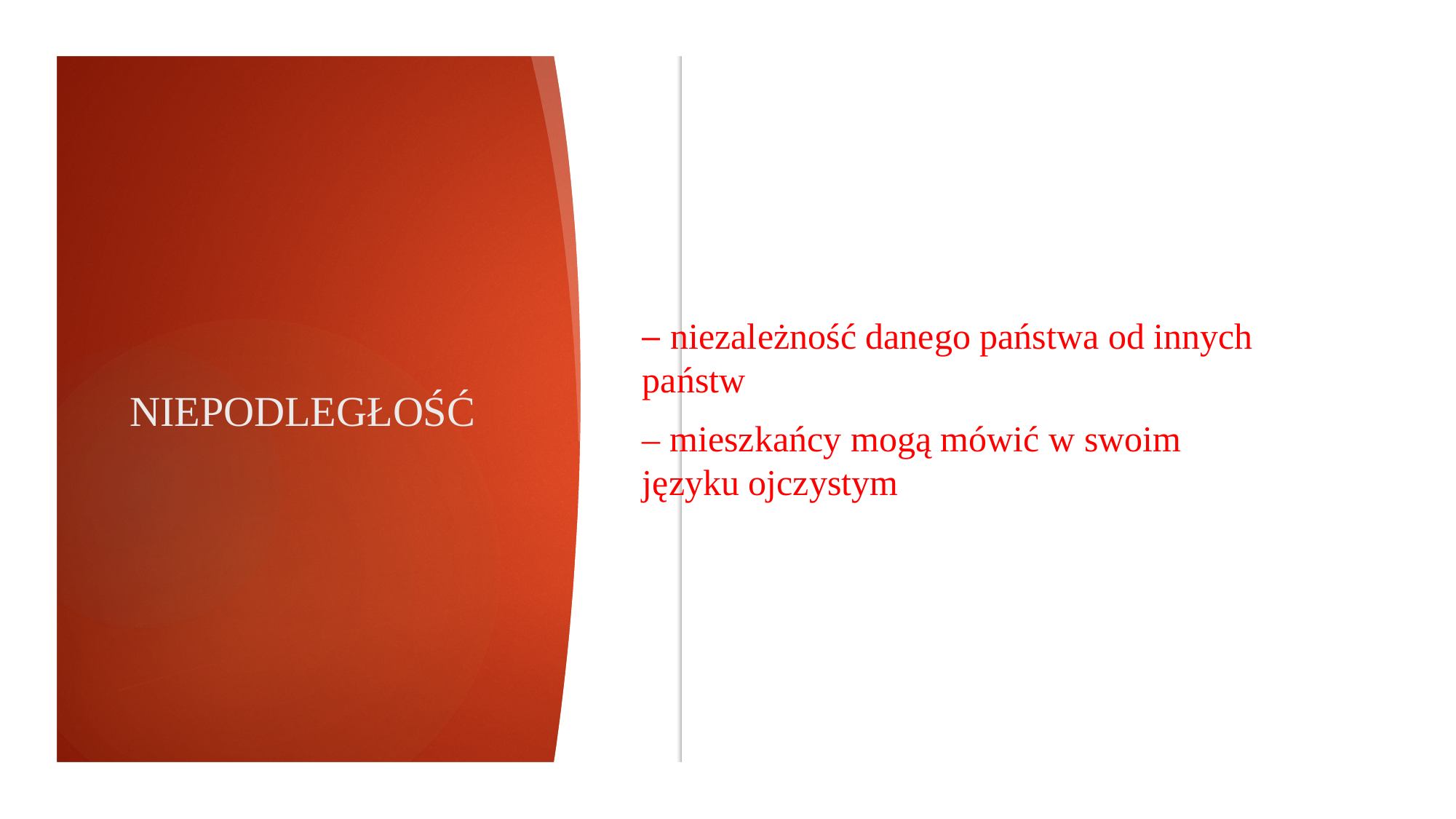

– niezależność danego państwa od innych państw
– mieszkańcy mogą mówić w swoim języku ojczystym

# NIEPODLEGŁOŚĆ